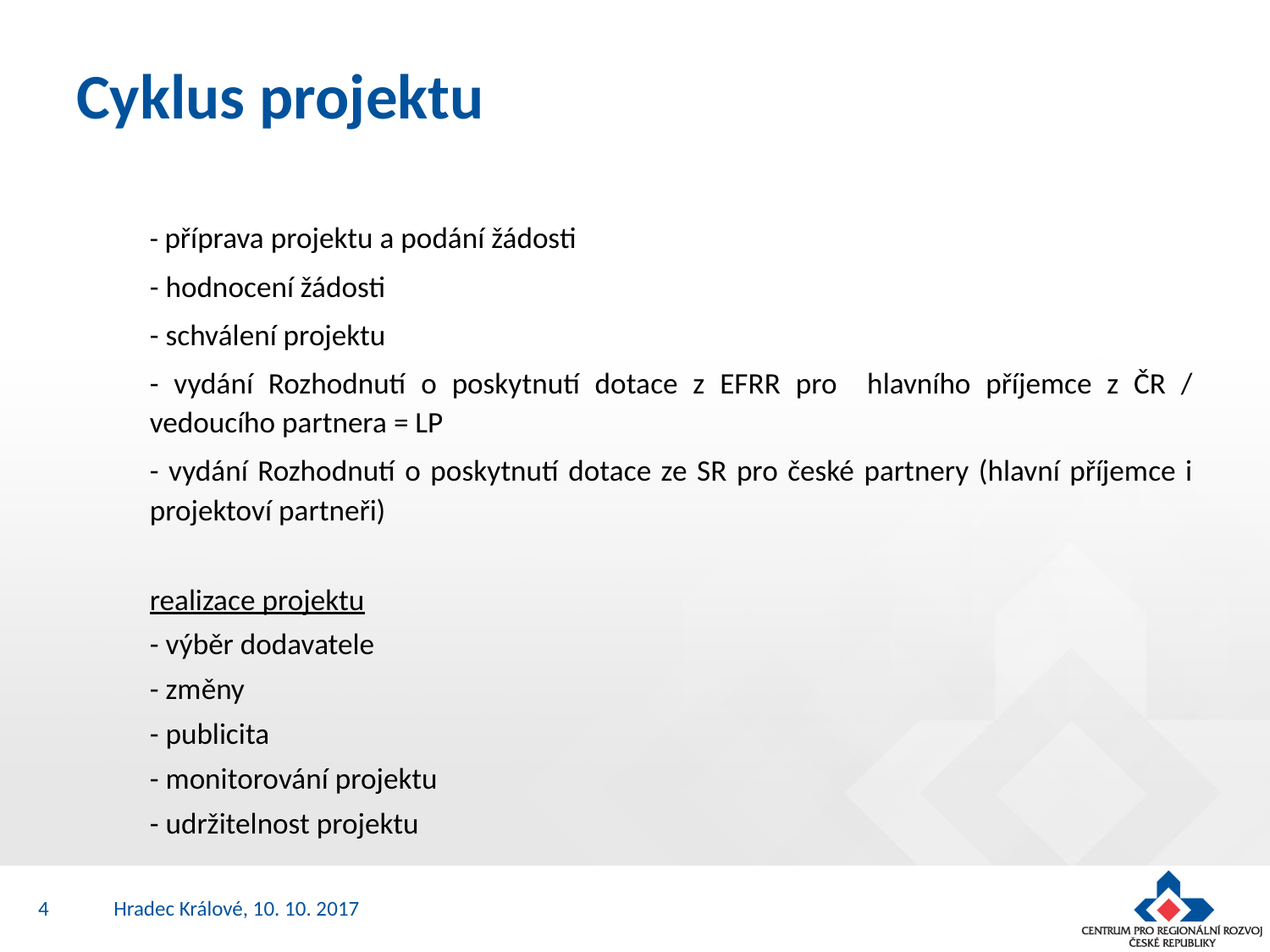

# Cyklus projektu
- příprava projektu a podání žádosti
- hodnocení žádosti
- schválení projektu
- vydání Rozhodnutí o poskytnutí dotace z EFRR pro  hlavního příjemce z ČR / vedoucího partnera = LP
- vydání Rozhodnutí o poskytnutí dotace ze SR pro české partnery (hlavní příjemce i projektoví partneři)

realizace projektu
- výběr dodavatele
- změny
- publicita
- monitorování projektu
- udržitelnost projektu

4
Hradec Králové, 10. 10. 2017